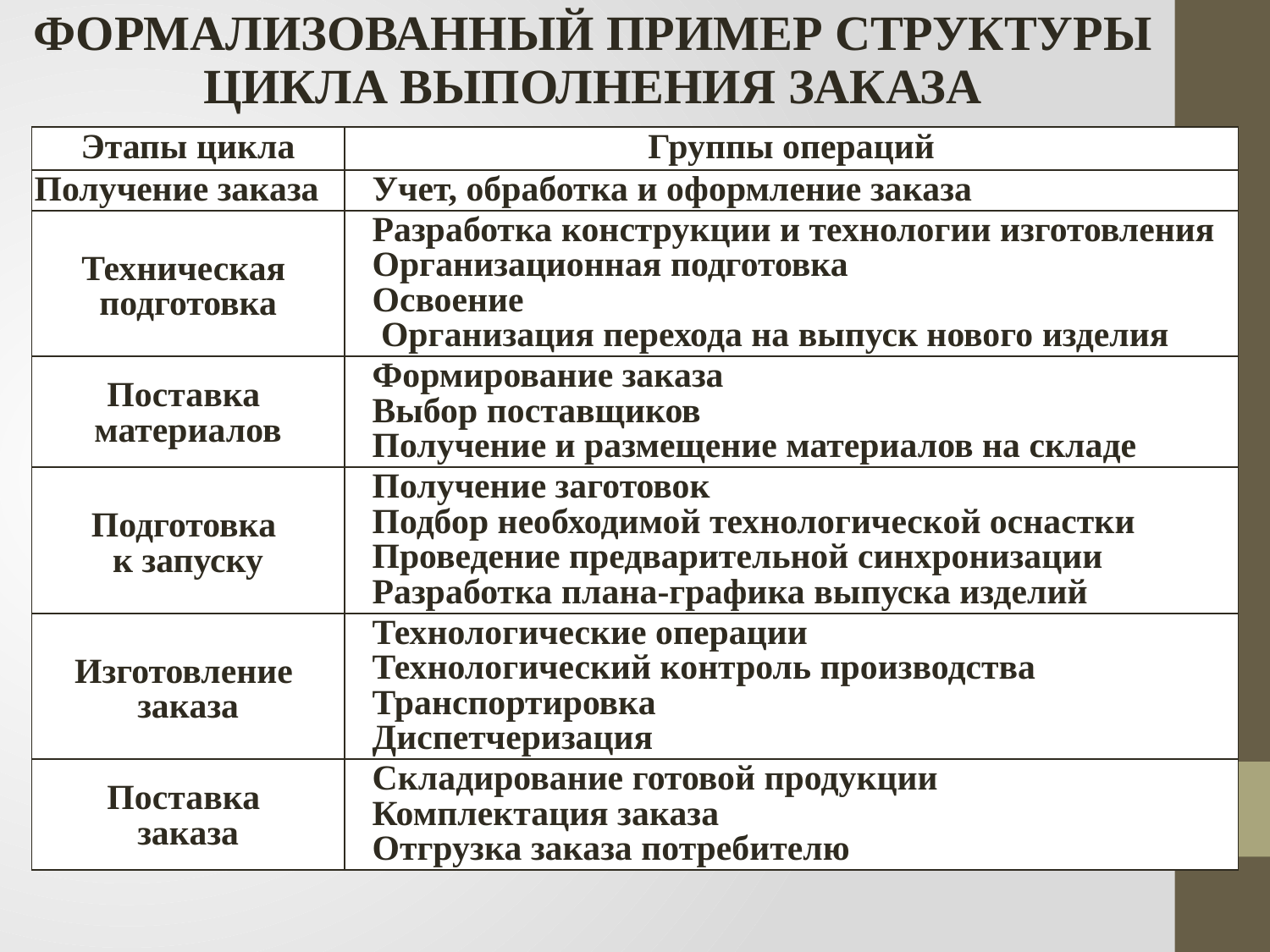

Формализованный пример структуры цикла выполнения заказа
| Этапы цикла | Группы операций |
| --- | --- |
| Получение заказа | Учет, обработка и оформление заказа |
| Техническая подготовка | Разработка конструкции и технологии изготовления Организационная подготовка Освоение Организация перехода на выпуск нового изделия |
| Поставка материалов | Формирование заказа Выбор поставщиков Получение и размещение материалов на складе |
| Подготовка к запуску | Получение заготовок Подбор необходимой технологической оснастки Проведение предварительной синхронизации Разработка плана-графика выпуска изделий |
| Изготовление заказа | Технологические операции Технологический контроль производства Транспортировка Диспетчеризация |
| Поставка заказа | Складирование готовой продукции Комплектация заказа Отгрузка заказа потребителю |